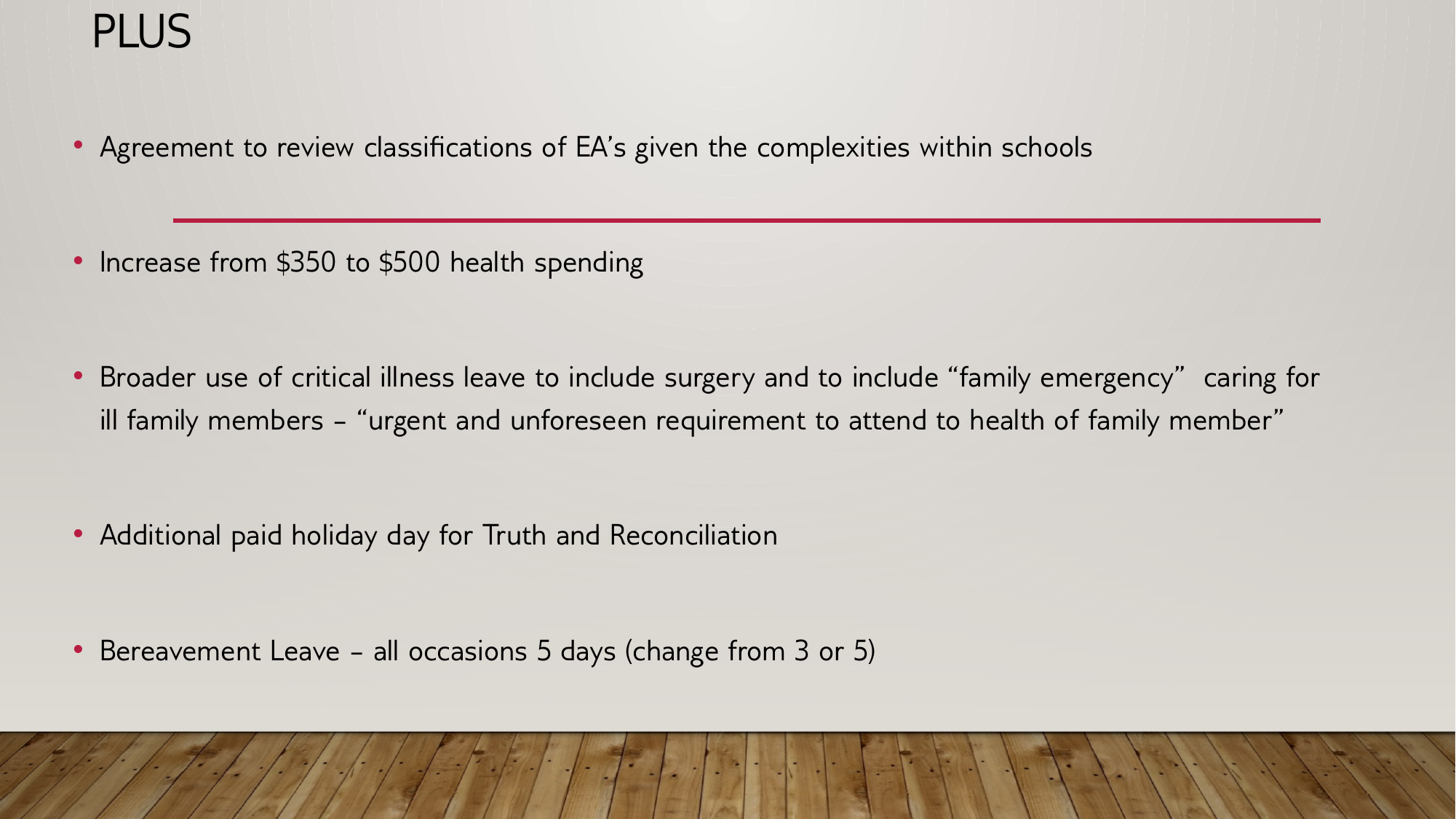

# Plus
Agreement to review classifications of EA’s given the complexities within schools

Increase from $350 to $500 health spending

Broader use of critical illness leave to include surgery and to include “family emergency”  caring for ill family members – “urgent and unforeseen requirement to attend to health of family member”

Additional paid holiday day for Truth and Reconciliation

Bereavement Leave – all occasions 5 days (change from 3 or 5)